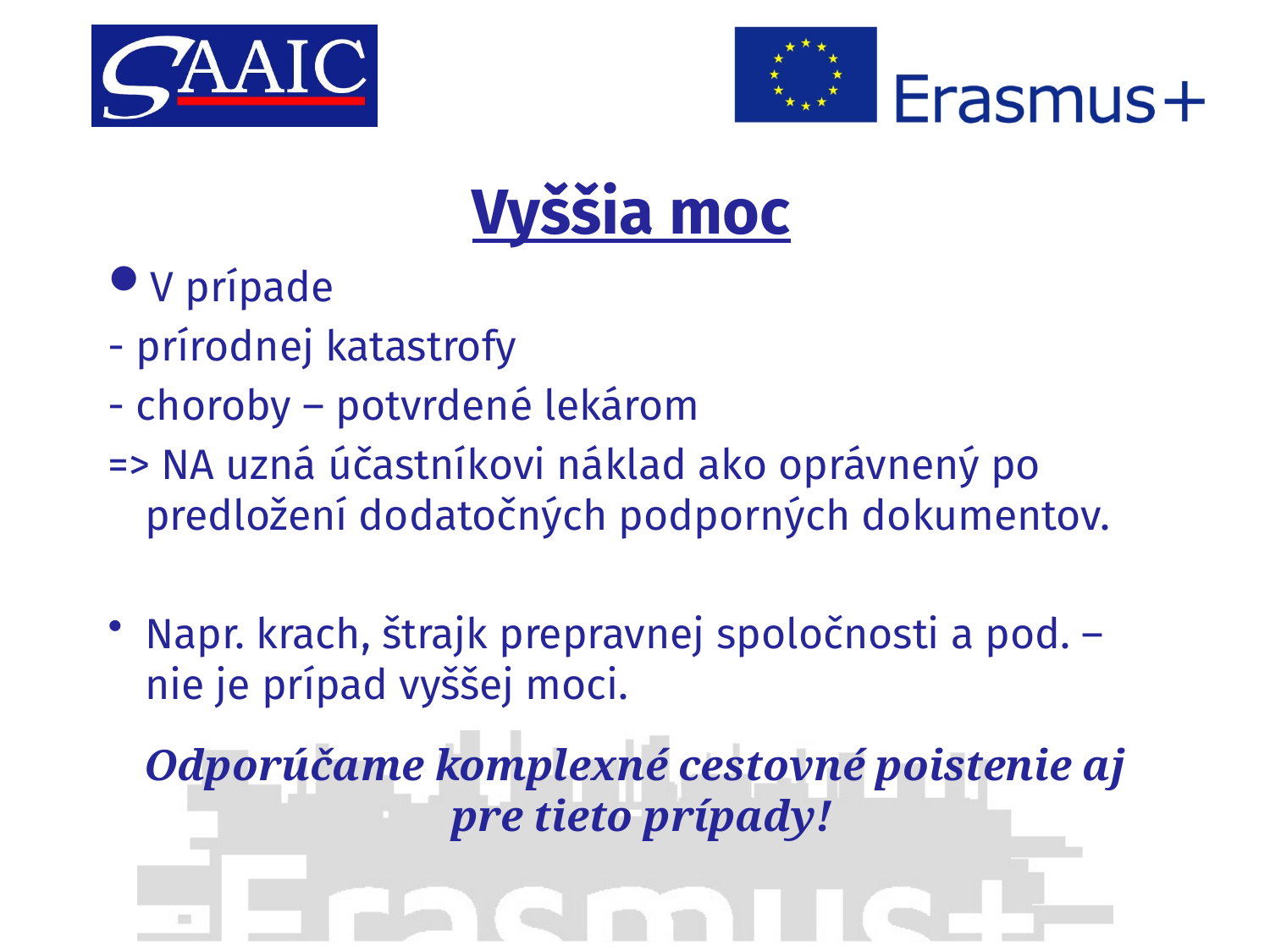

# Vyššia moc
V prípade
- prírodnej katastrofy
- choroby – potvrdené lekárom
=> NA uzná účastníkovi náklad ako oprávnený po predložení dodatočných podporných dokumentov.

Napr. krach, štrajk prepravnej spoločnosti a pod. – nie je prípad vyššej moci.

Odporúčame komplexné cestovné poistenie aj pre tieto prípady!